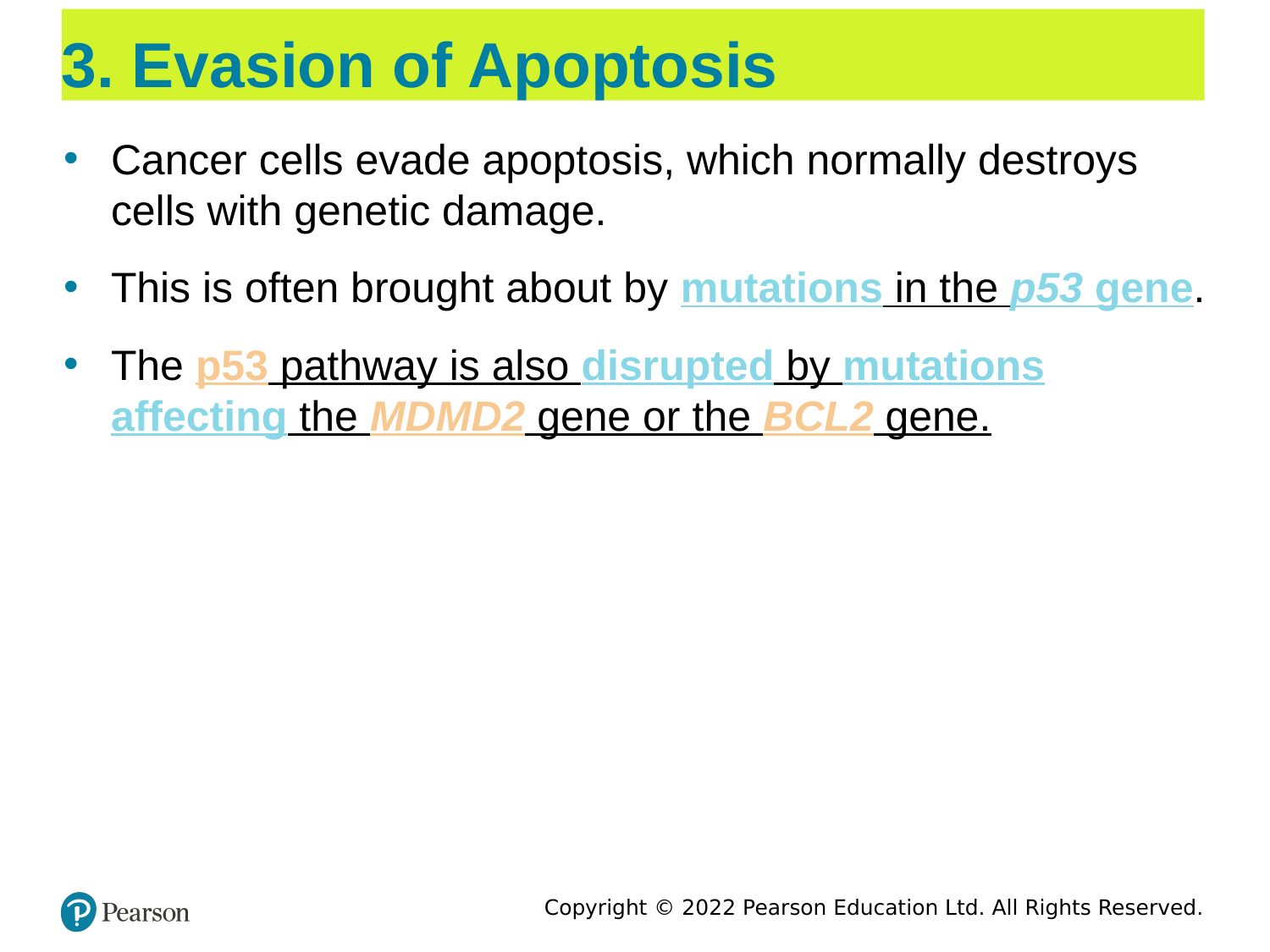

# 3. Evasion of Apoptosis
Cancer cells evade apoptosis, which normally destroys cells with genetic damage.
This is often brought about by mutations in the p53 gene.
The p53 pathway is also disrupted by mutations affecting the MDMD2 gene or the BCL2 gene.